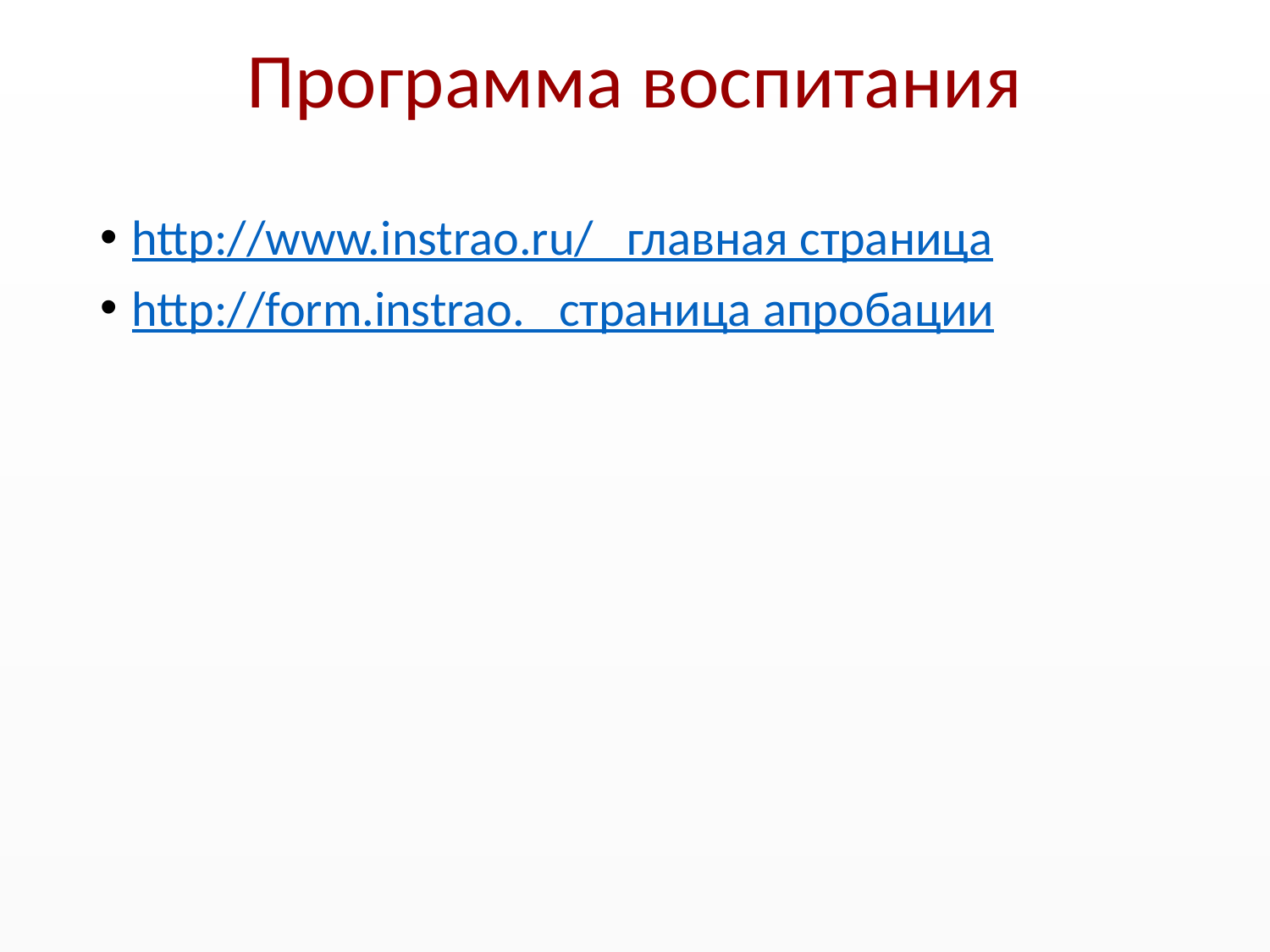

# Программа воспитания
http://www.instrao.ru/   главная страница
http://form.instrao.   страница апробации